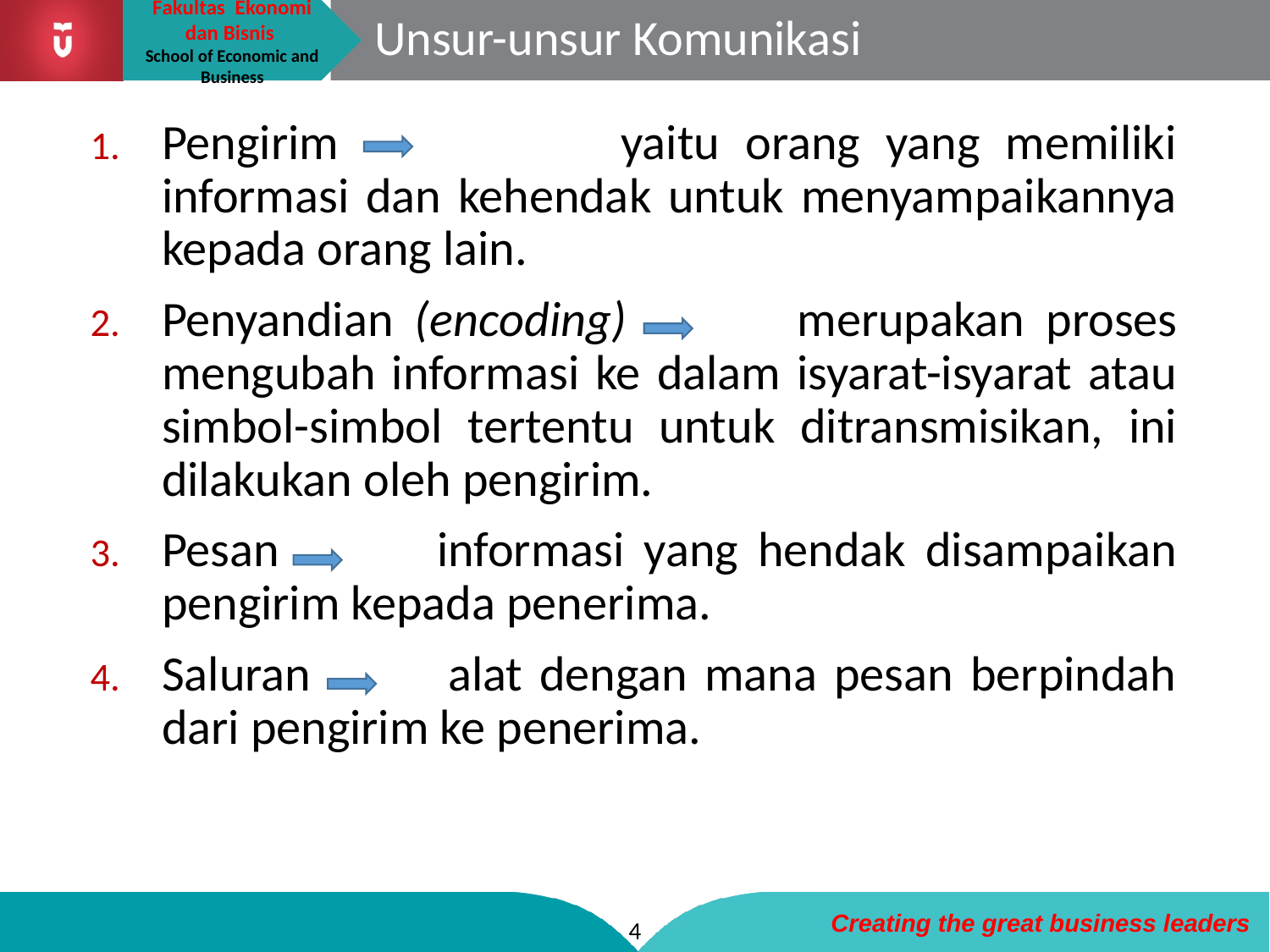

# Unsur-unsur Komunikasi
Pengirim	        yaitu orang yang memiliki informasi dan kehendak untuk menyampaikannya kepada orang lain.
Penyandian (encoding)        merupakan proses mengubah informasi ke dalam isyarat-isyarat atau simbol-simbol tertentu untuk ditransmisikan, ini dilakukan oleh pengirim.
Pesan        informasi yang hendak disampaikan pengirim kepada penerima.
Saluran        alat dengan mana pesan berpindah dari pengirim ke penerima.